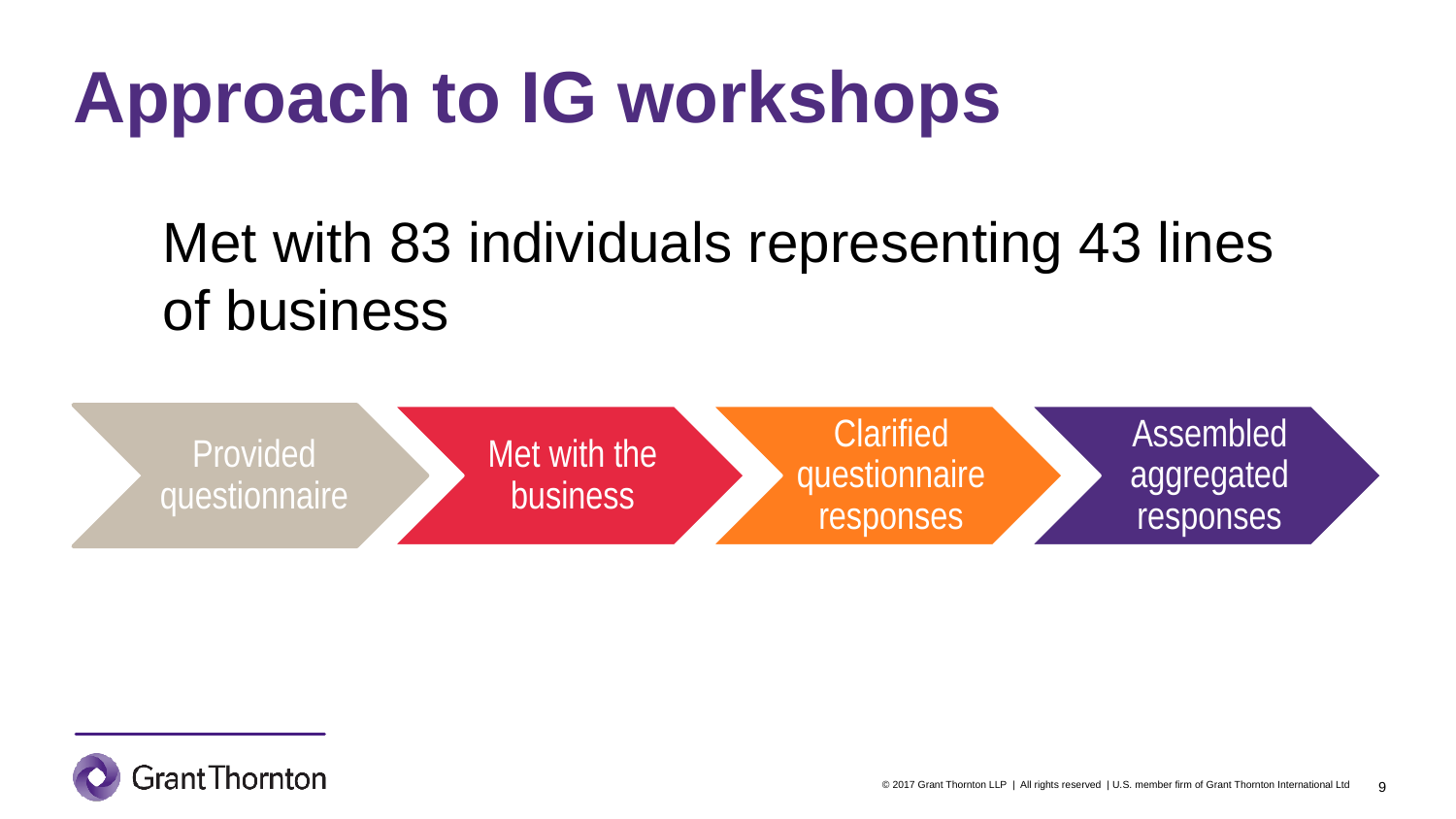

# Approach to IG workshops
Met with 83 individuals representing 43 lines of business
Provided questionnaire
Met with the business
Clarified questionnaire responses
Assembled aggregated responses
9